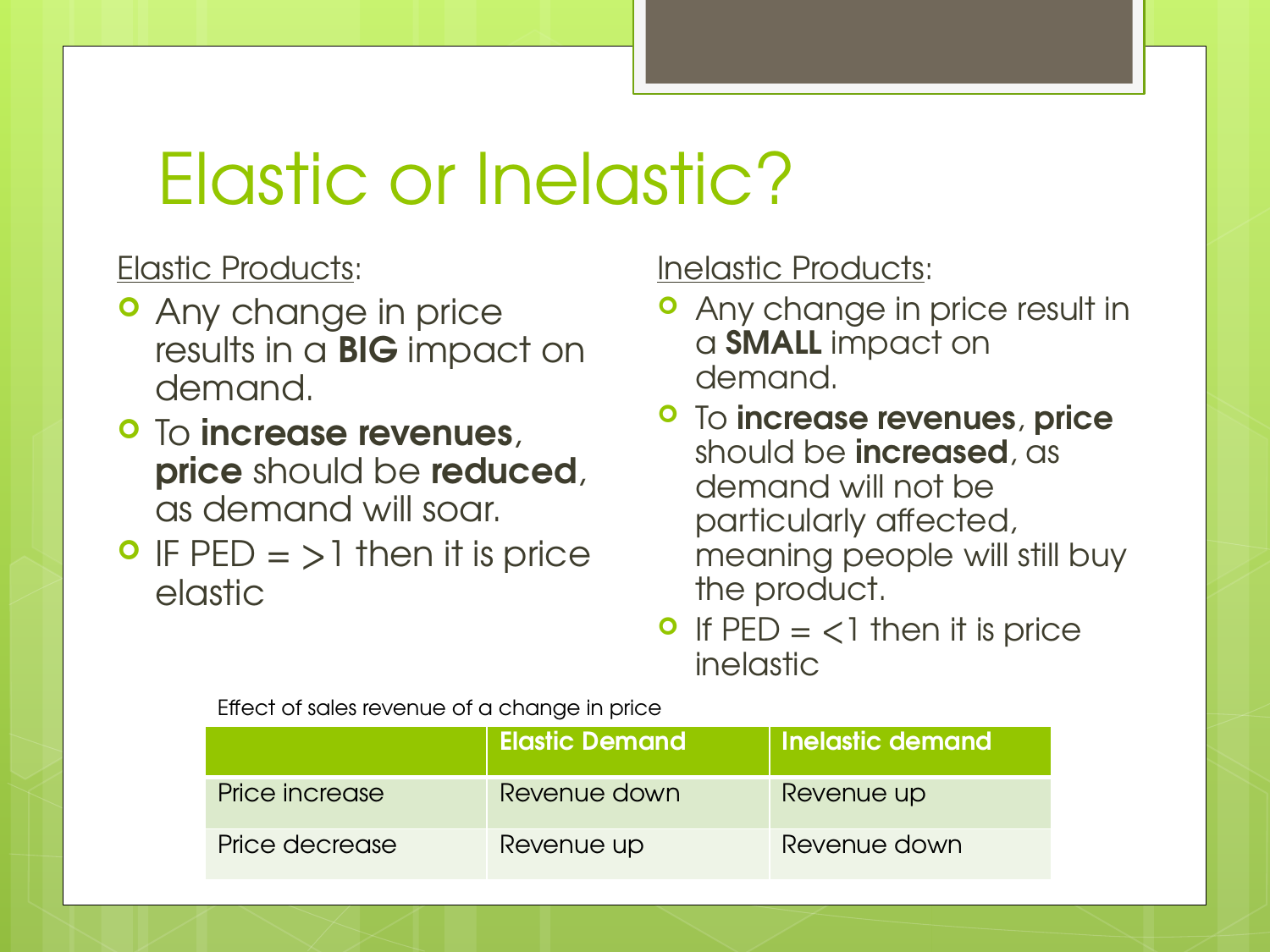

# Elastic or Inelastic?
Elastic Products:
Any change in price results in a BIG impact on demand.
To increase revenues, price should be reduced, as demand will soar.
IF PED = >1 then it is price elastic
Inelastic Products:
Any change in price result in a SMALL impact on demand.
To increase revenues, price should be increased, as demand will not be particularly affected, meaning people will still buy the product.
If PED = <1 then it is price inelastic

Effect of sales revenue of a change in price
|  | Elastic Demand | Inelastic demand |
| --- | --- | --- |
| Price increase | Revenue down | Revenue up |
| Price decrease | Revenue up | Revenue down |